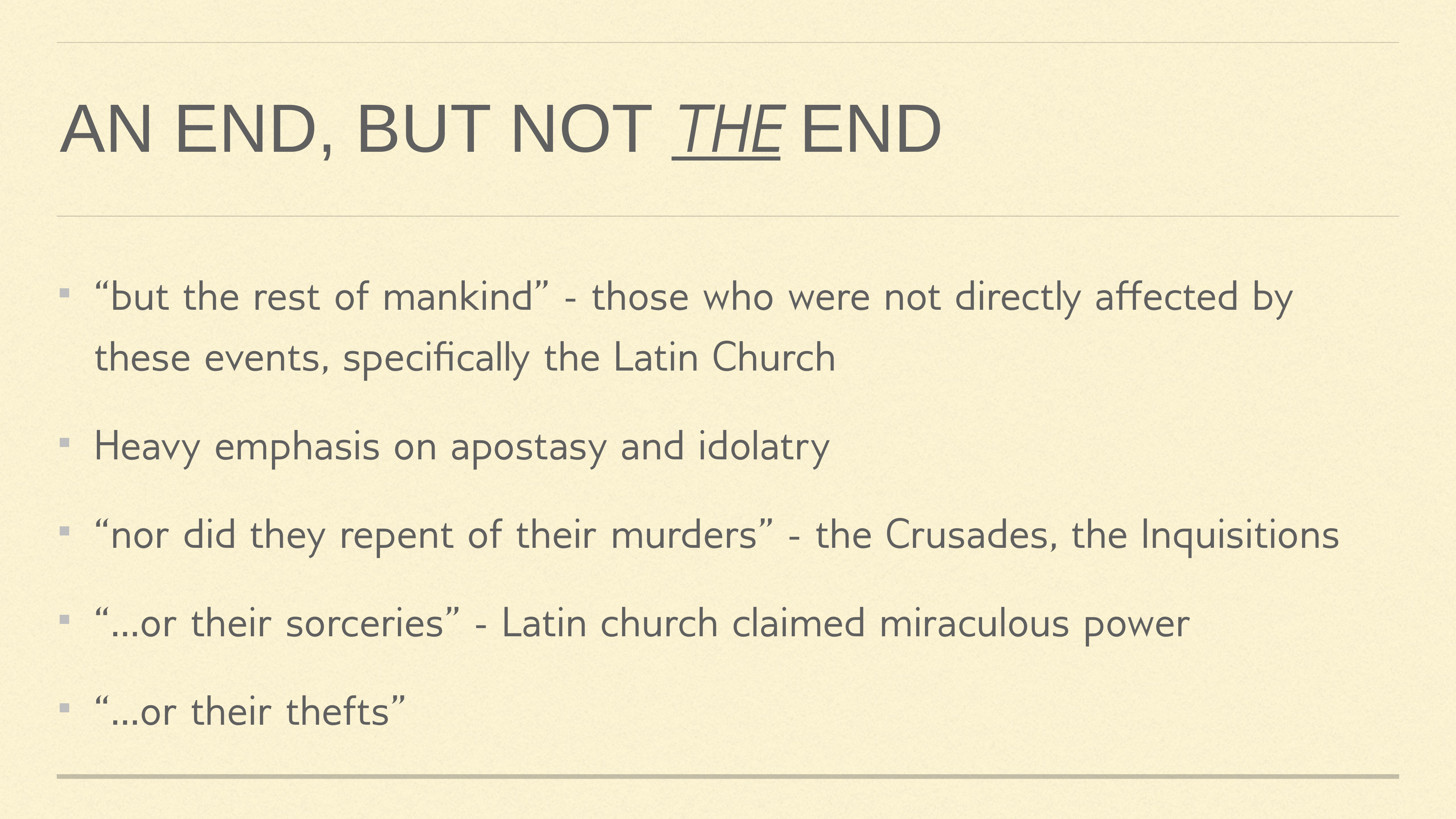

# An end, but not the end
“but the rest of mankind” - those who were not directly affected by these events, specifically the Latin Church
Heavy emphasis on apostasy and idolatry
“nor did they repent of their murders” - the Crusades, the Inquisitions
“...or their sorceries” - Latin church claimed miraculous power
“...or their thefts”